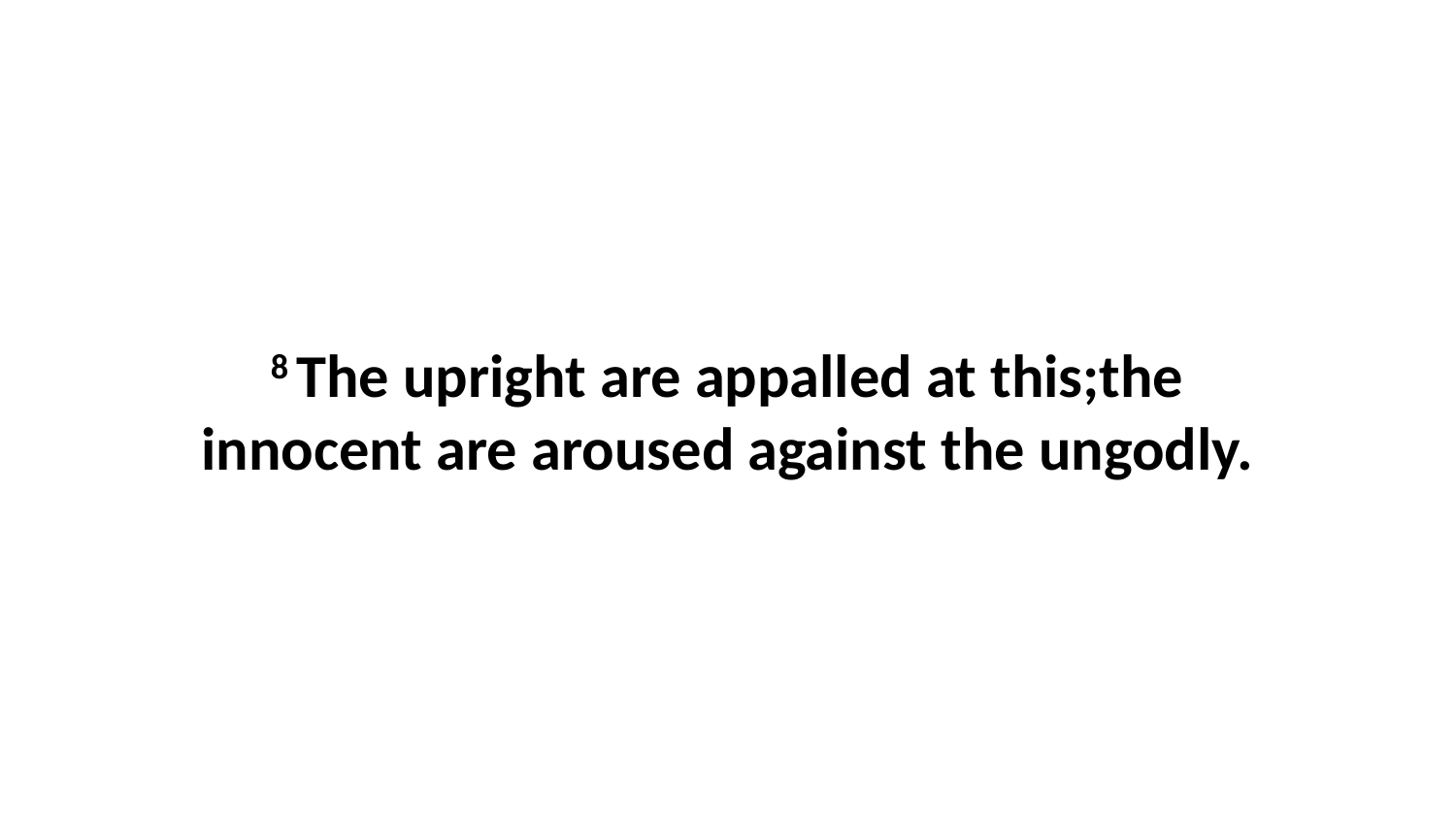

8 The upright are appalled at this;the innocent are aroused against the ungodly.